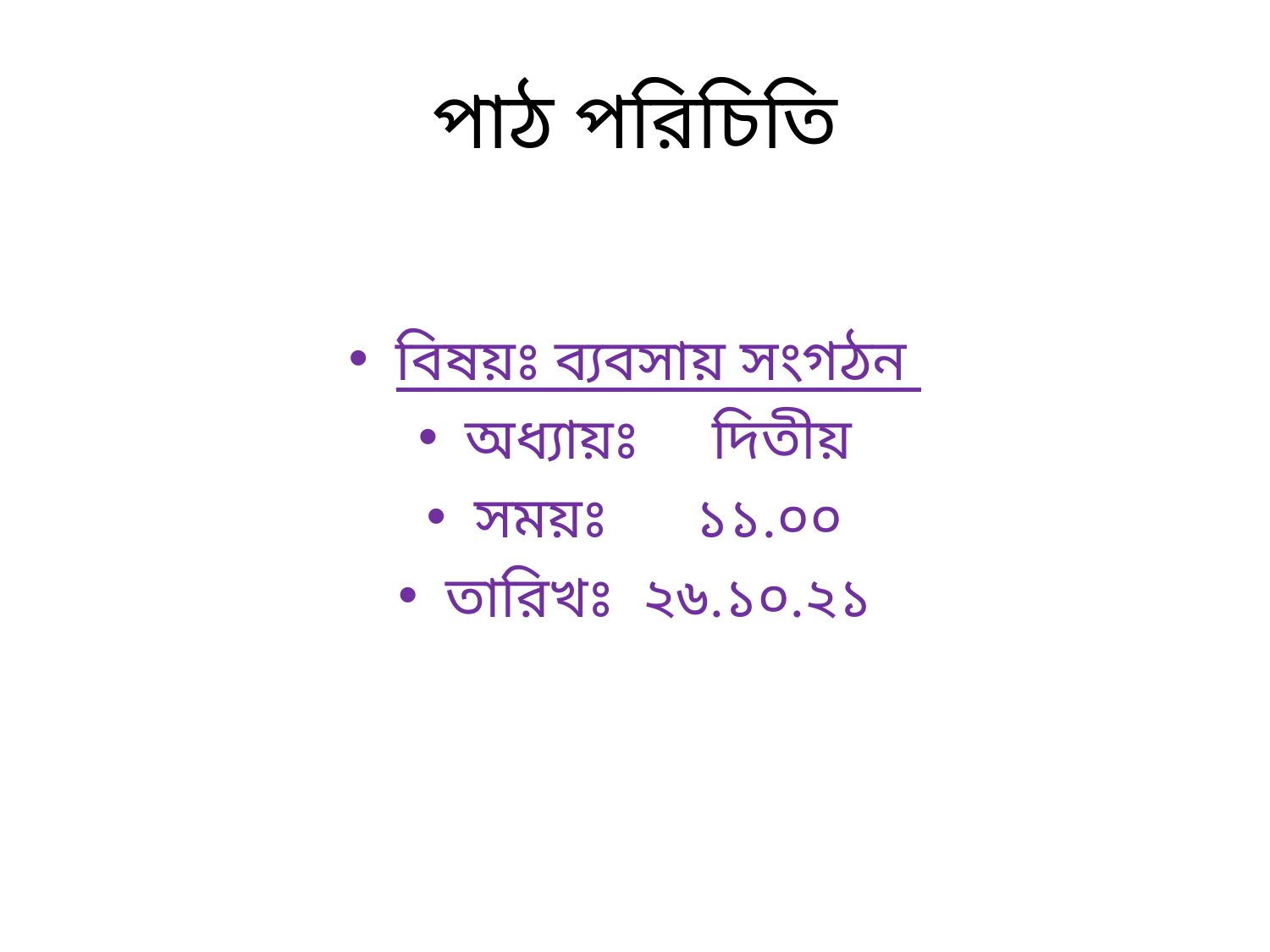

# পাঠ পরিচিতি
বিষয়ঃ ব্যবসায় সংগঠন
অধ্যায়ঃ     দিতীয়
সময়ঃ      ১১.০০
তারিখঃ  ২৬.১০.২১